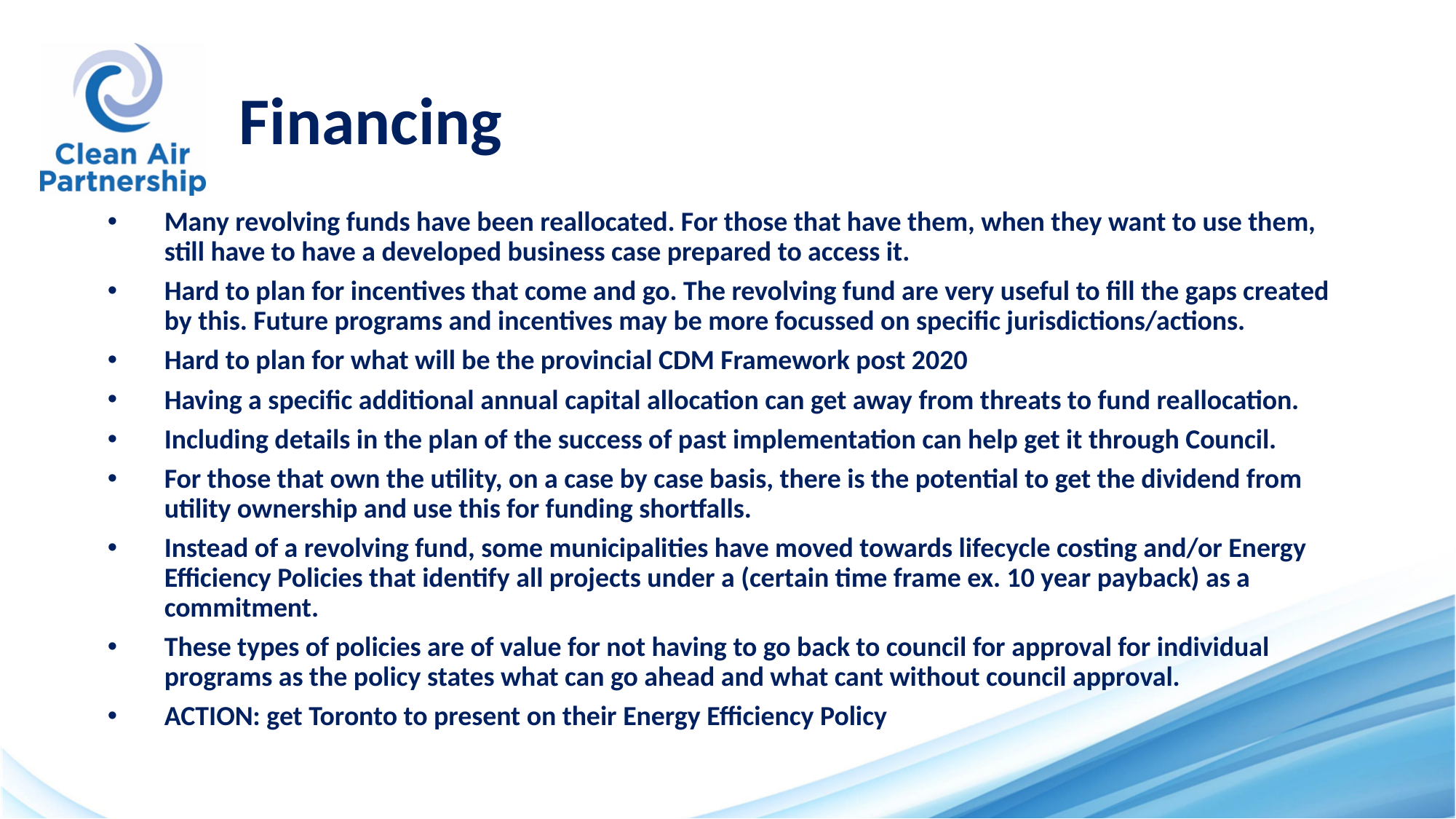

# Financing
Many revolving funds have been reallocated. For those that have them, when they want to use them, still have to have a developed business case prepared to access it.
Hard to plan for incentives that come and go. The revolving fund are very useful to fill the gaps created by this. Future programs and incentives may be more focussed on specific jurisdictions/actions.
Hard to plan for what will be the provincial CDM Framework post 2020
Having a specific additional annual capital allocation can get away from threats to fund reallocation.
Including details in the plan of the success of past implementation can help get it through Council.
For those that own the utility, on a case by case basis, there is the potential to get the dividend from utility ownership and use this for funding shortfalls.
Instead of a revolving fund, some municipalities have moved towards lifecycle costing and/or Energy Efficiency Policies that identify all projects under a (certain time frame ex. 10 year payback) as a commitment.
These types of policies are of value for not having to go back to council for approval for individual programs as the policy states what can go ahead and what cant without council approval.
ACTION: get Toronto to present on their Energy Efficiency Policy